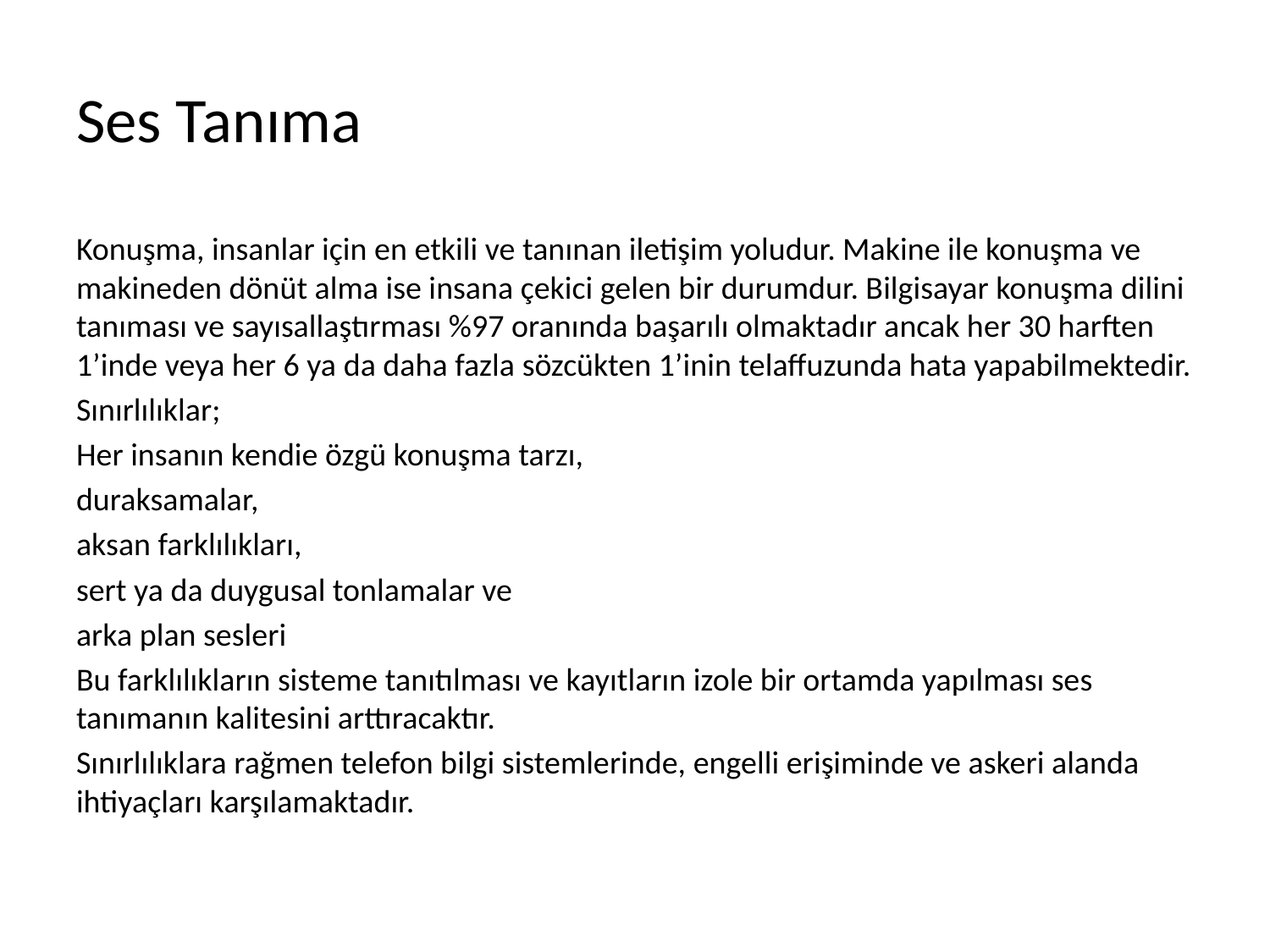

# Ses Tanıma
Konuşma, insanlar için en etkili ve tanınan iletişim yoludur. Makine ile konuşma ve makineden dönüt alma ise insana çekici gelen bir durumdur. Bilgisayar konuşma dilini tanıması ve sayısallaştırması %97 oranında başarılı olmaktadır ancak her 30 harften 1’inde veya her 6 ya da daha fazla sözcükten 1’inin telaffuzunda hata yapabilmektedir.
Sınırlılıklar;
Her insanın kendie özgü konuşma tarzı,
duraksamalar,
aksan farklılıkları,
sert ya da duygusal tonlamalar ve
arka plan sesleri
Bu farklılıkların sisteme tanıtılması ve kayıtların izole bir ortamda yapılması ses tanımanın kalitesini arttıracaktır.
Sınırlılıklara rağmen telefon bilgi sistemlerinde, engelli erişiminde ve askeri alanda ihtiyaçları karşılamaktadır.